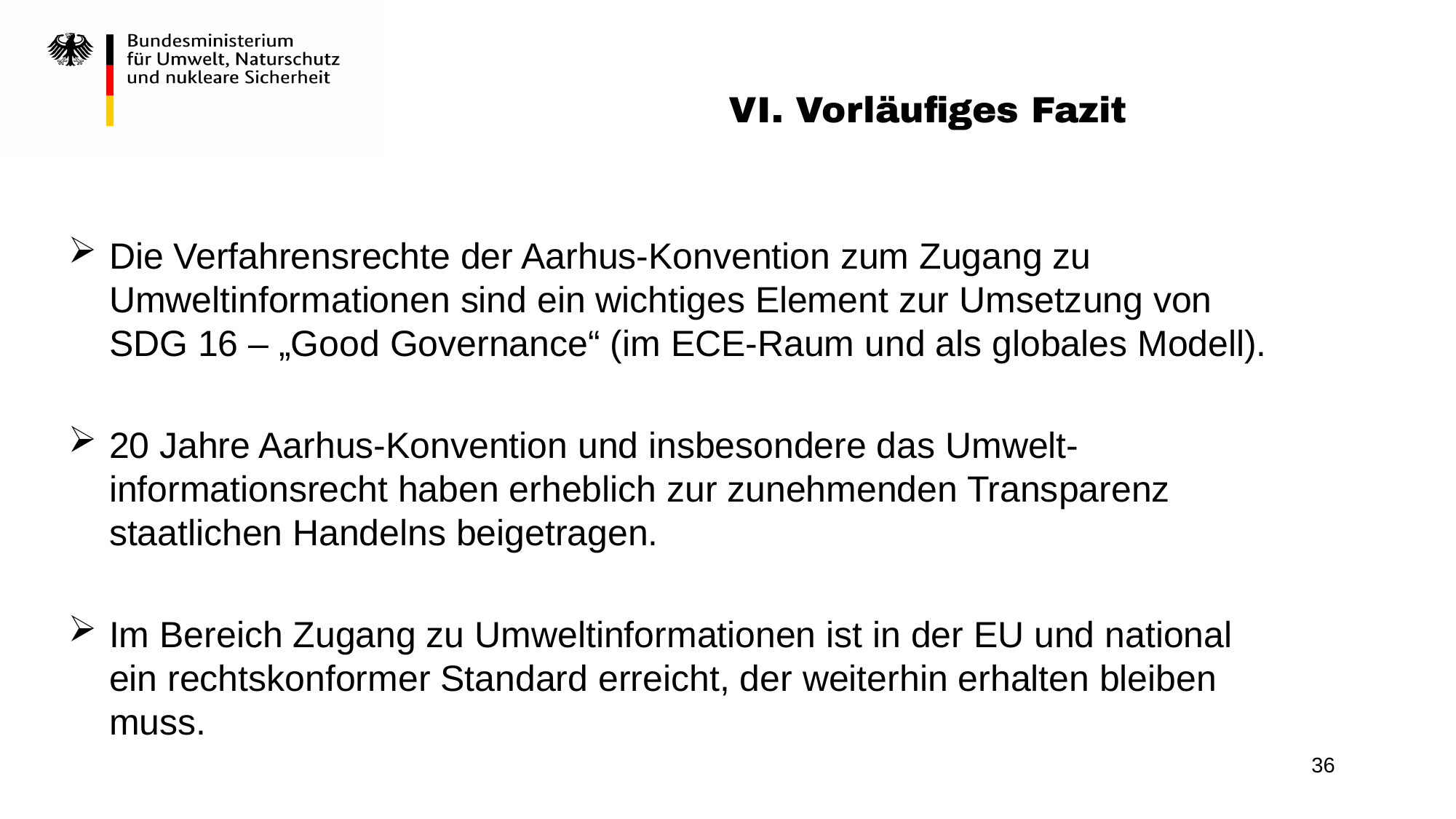

# VI. Vorläufiges Fazit

Die Verfahrensrechte der Aarhus-Konvention zum Zugang zu Umweltinformationen sind ein wichtiges Element zur Umsetzung von SDG 16 – „Good Governance“ (im ECE-Raum und als globales Modell).

20 Jahre Aarhus-Konvention und insbesondere das Umwelt-informationsrecht haben erheblich zur zunehmenden Transparenz staatlichen Handelns beigetragen.

Im Bereich Zugang zu Umweltinformationen ist in der EU und national ein rechtskonformer Standard erreicht, der weiterhin erhalten bleiben muss.

36